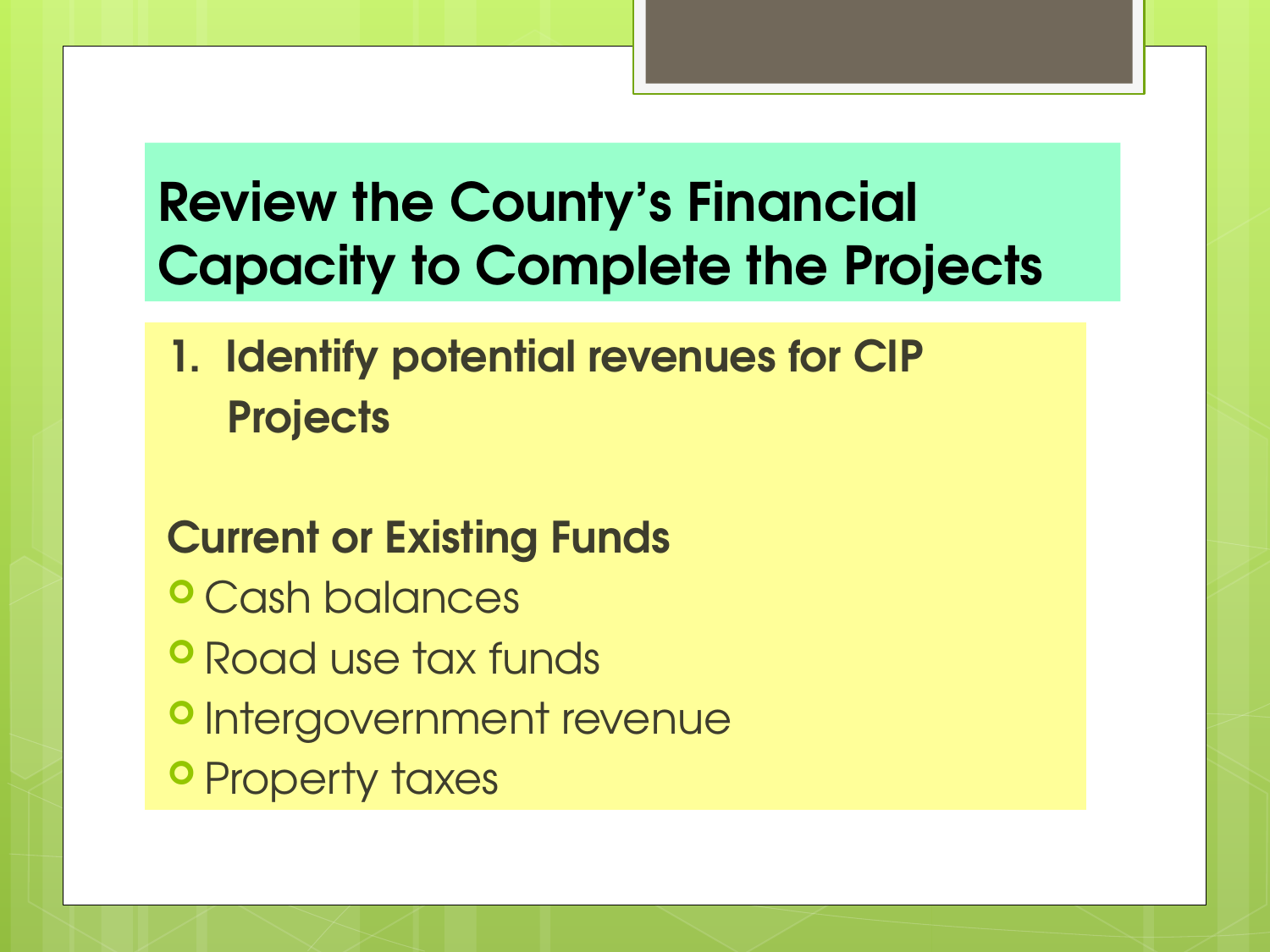

# Review the County’s Financial Capacity to Complete the Projects
1.  Identify potential revenues for CIP
     Projects

Current or Existing Funds
Cash balances
Road use tax funds
Intergovernment revenue
Property taxes